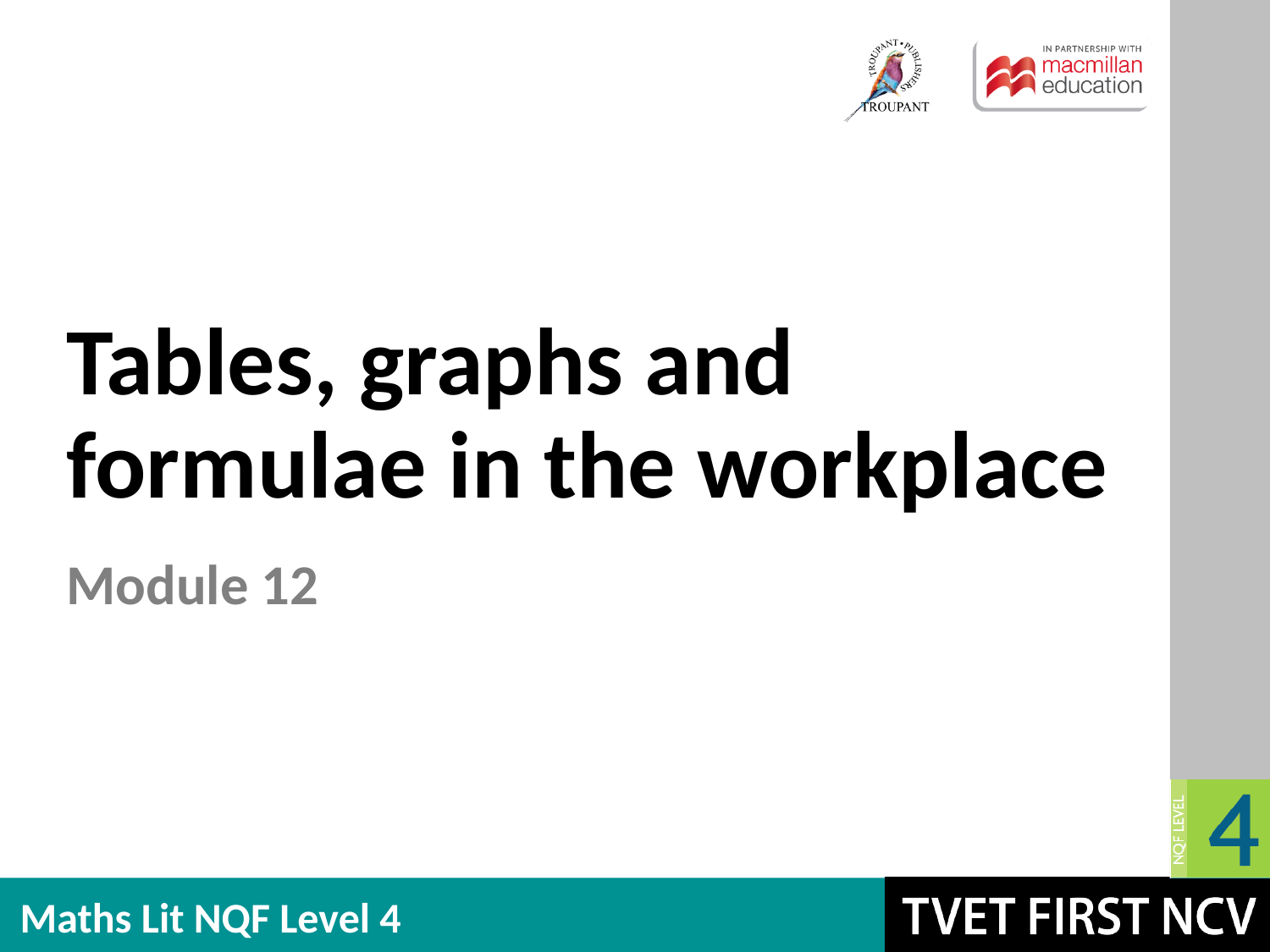

# Tables, graphs and formulae in the workplace
Module 12